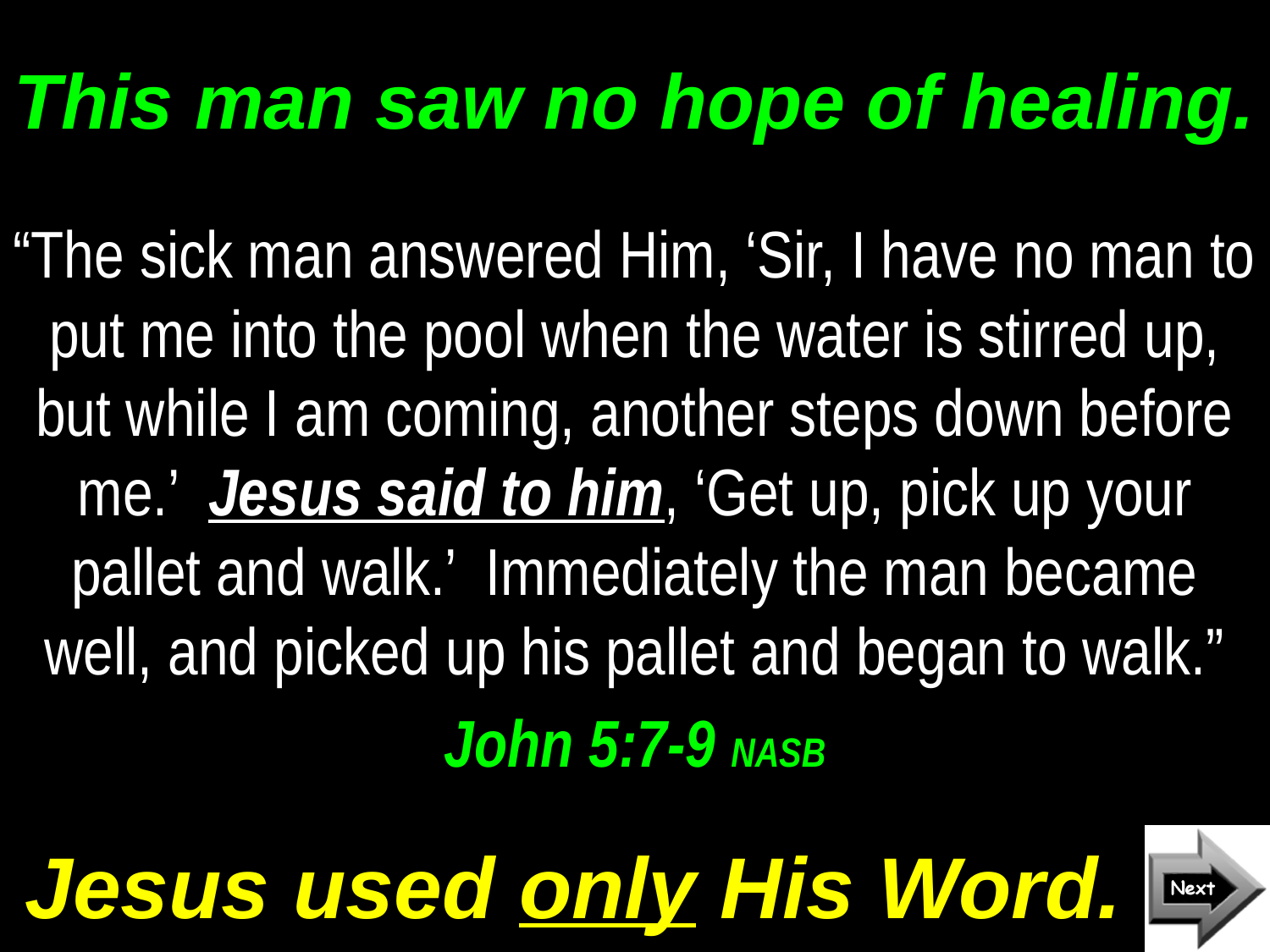

# This man saw no hope of healing.
“The sick man answered Him, ‘Sir, I have no man to put me into the pool when the water is stirred up, but while I am coming, another steps down before me.’  Jesus said to him, ‘Get up, pick up your pallet and walk.’  Immediately the man became well, and picked up his pallet and began to walk.”
John 5:7-9 NASB
Jesus used only His Word.